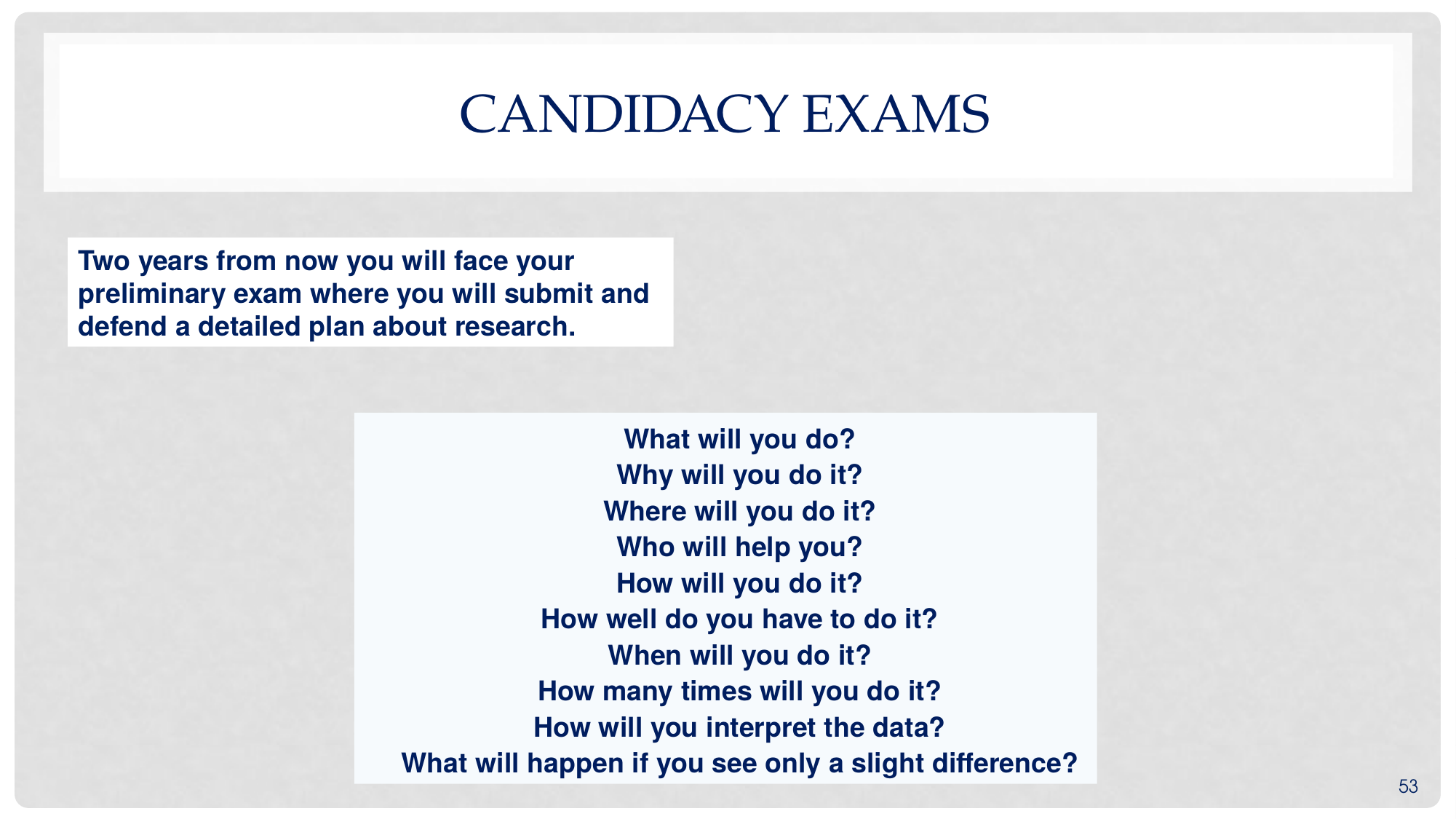

# Candidacy Exams
Two years from now you will face your preliminary exam where you will submit and defend a detailed plan about research.
What will you do?
Why will you do it?
Where will you do it?
Who will help you?
How will you do it?
How well do you have to do it?
When will you do it?
How many times will you do it?
How will you interpret the data?
What will happen if you see only a slight difference?
53